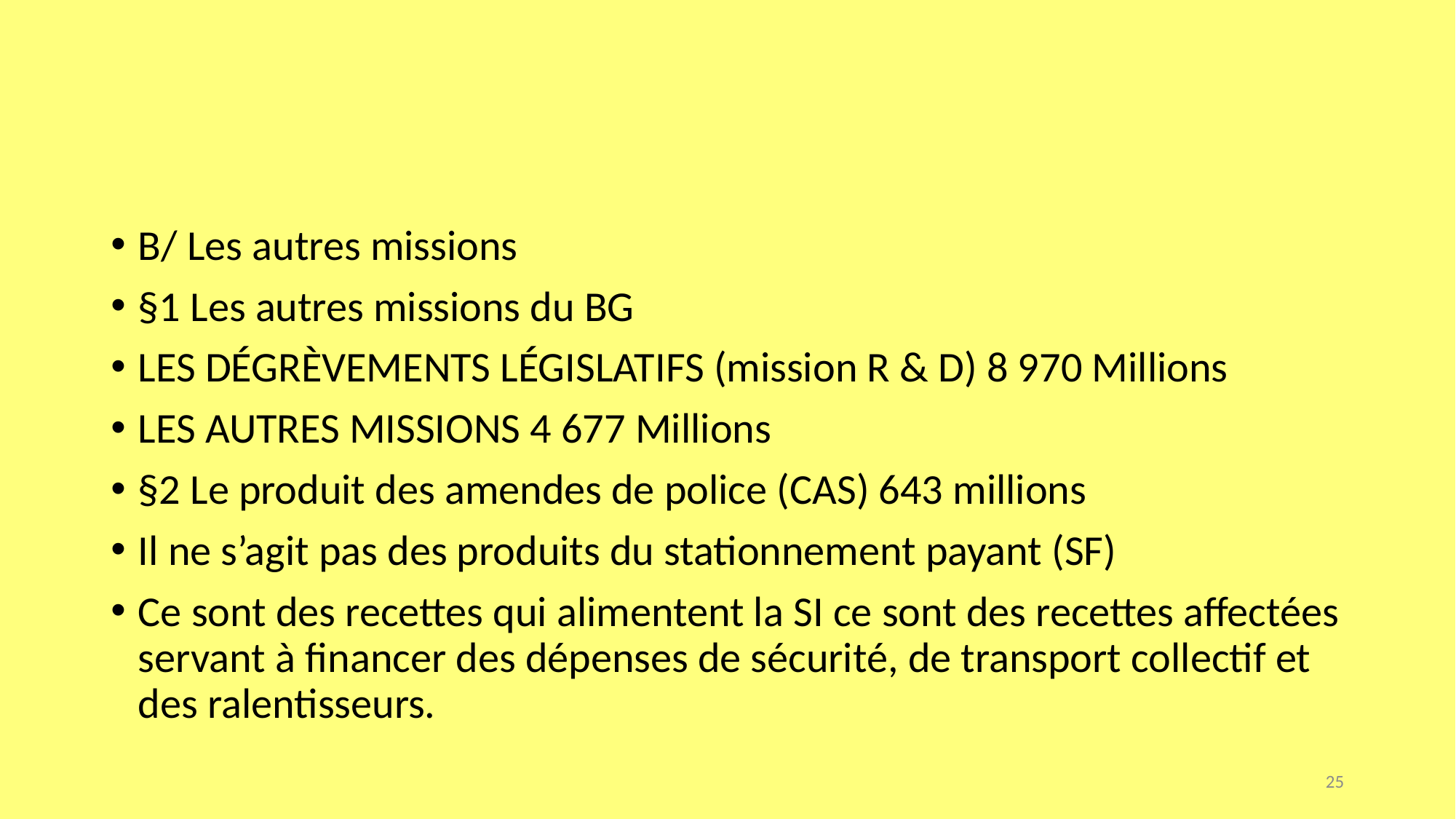

#
B/ Les autres missions
§1 Les autres missions du BG
LES DÉGRÈVEMENTS LÉGISLATIFS (mission R & D) 8 970 Millions
LES AUTRES MISSIONS 4 677 Millions
§2 Le produit des amendes de police (CAS) 643 millions
Il ne s’agit pas des produits du stationnement payant (SF)
Ce sont des recettes qui alimentent la SI ce sont des recettes affectées servant à financer des dépenses de sécurité, de transport collectif et des ralentisseurs.

25